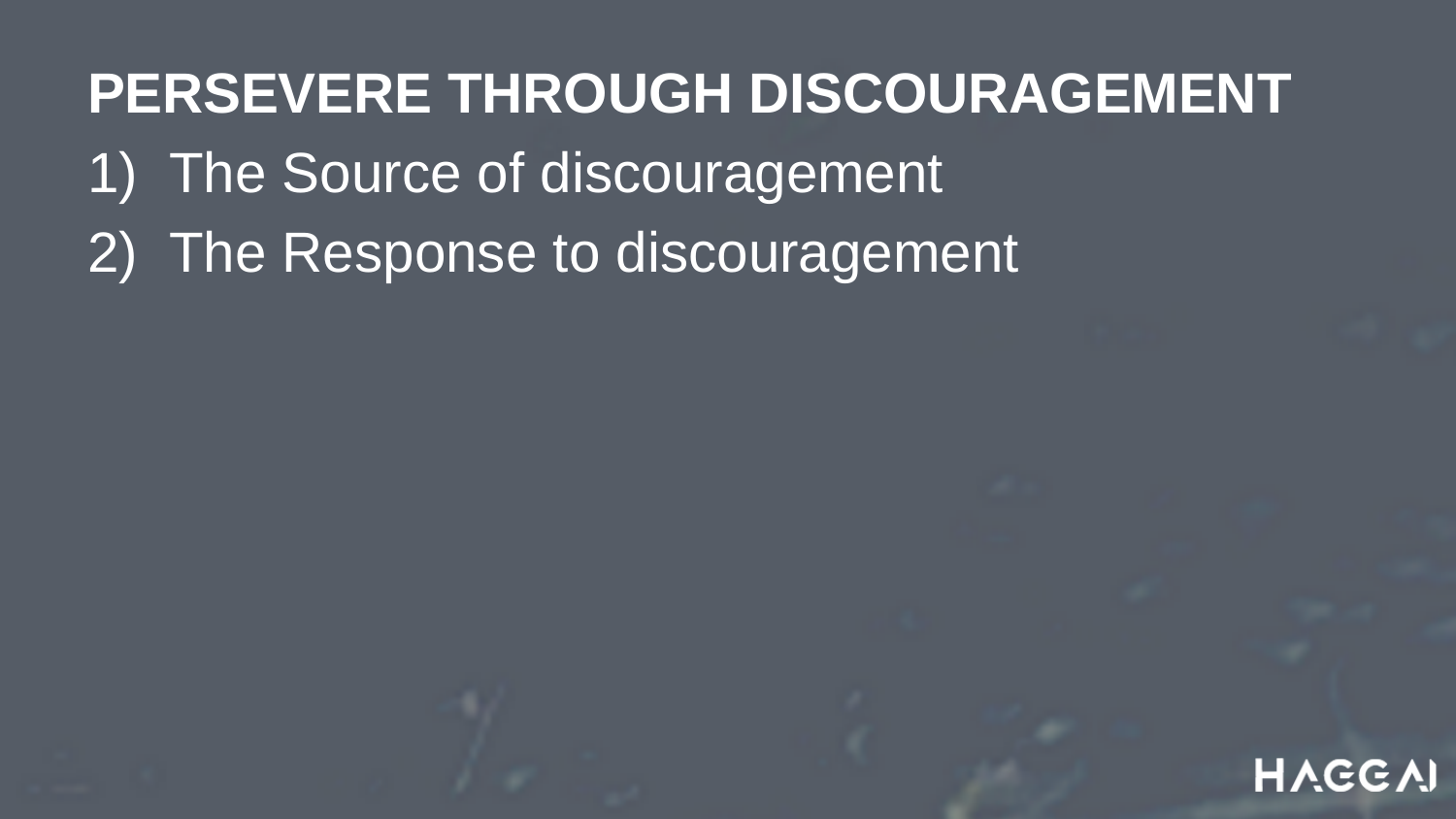

PERSEVERE THROUGH DISCOURAGEMENT
The Source of discouragement
The Response to discouragement